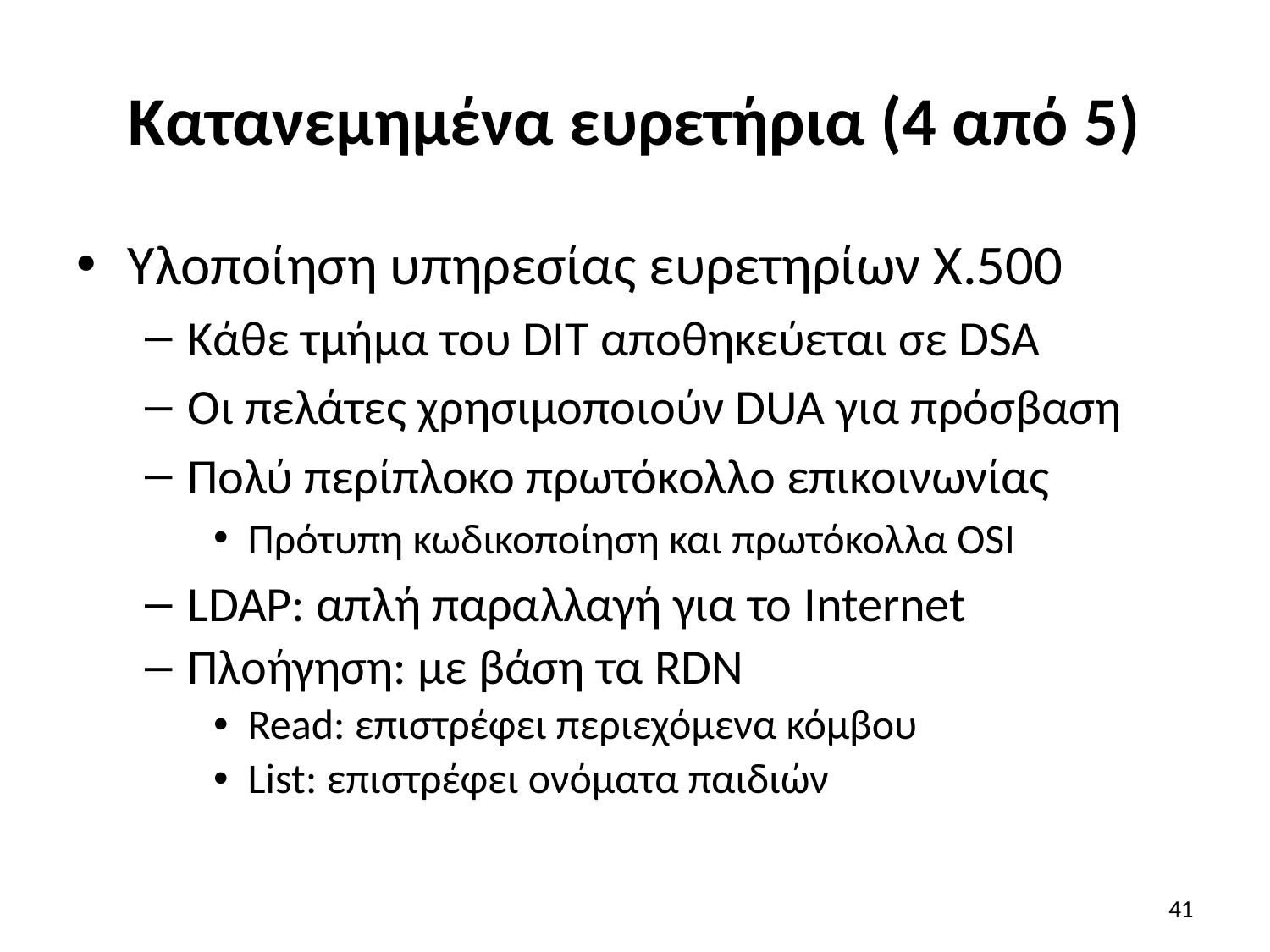

# Κατανεμημένα ευρετήρια (4 από 5)
Υλοποίηση υπηρεσίας ευρετηρίων X.500
Κάθε τμήμα του DIT αποθηκεύεται σε DSA
Οι πελάτες χρησιμοποιούν DUA για πρόσβαση
Πολύ περίπλοκο πρωτόκολλο επικοινωνίας
Πρότυπη κωδικοποίηση και πρωτόκολλα OSI
LDAP: απλή παραλλαγή για το Internet
Πλοήγηση: με βάση τα RDN
Read: επιστρέφει περιεχόμενα κόμβου
List: επιστρέφει ονόματα παιδιών
41